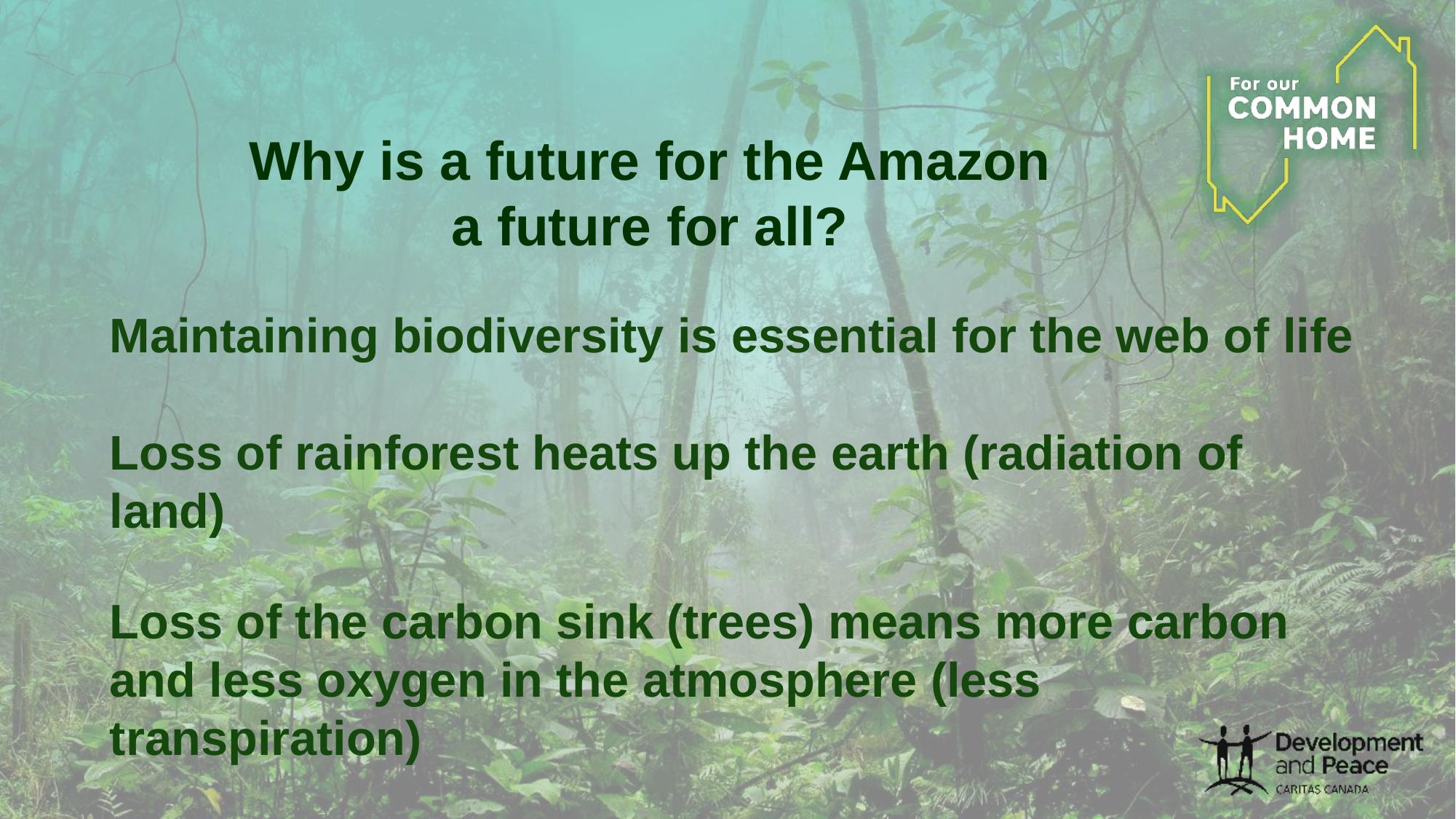

Why is a future for the Amazon
a future for all?
Maintaining biodiversity is essential for the web of life
Loss of rainforest heats up the earth (radiation of land)
Loss of the carbon sink (trees) means more carbon and less oxygen in the atmosphere (less transpiration)